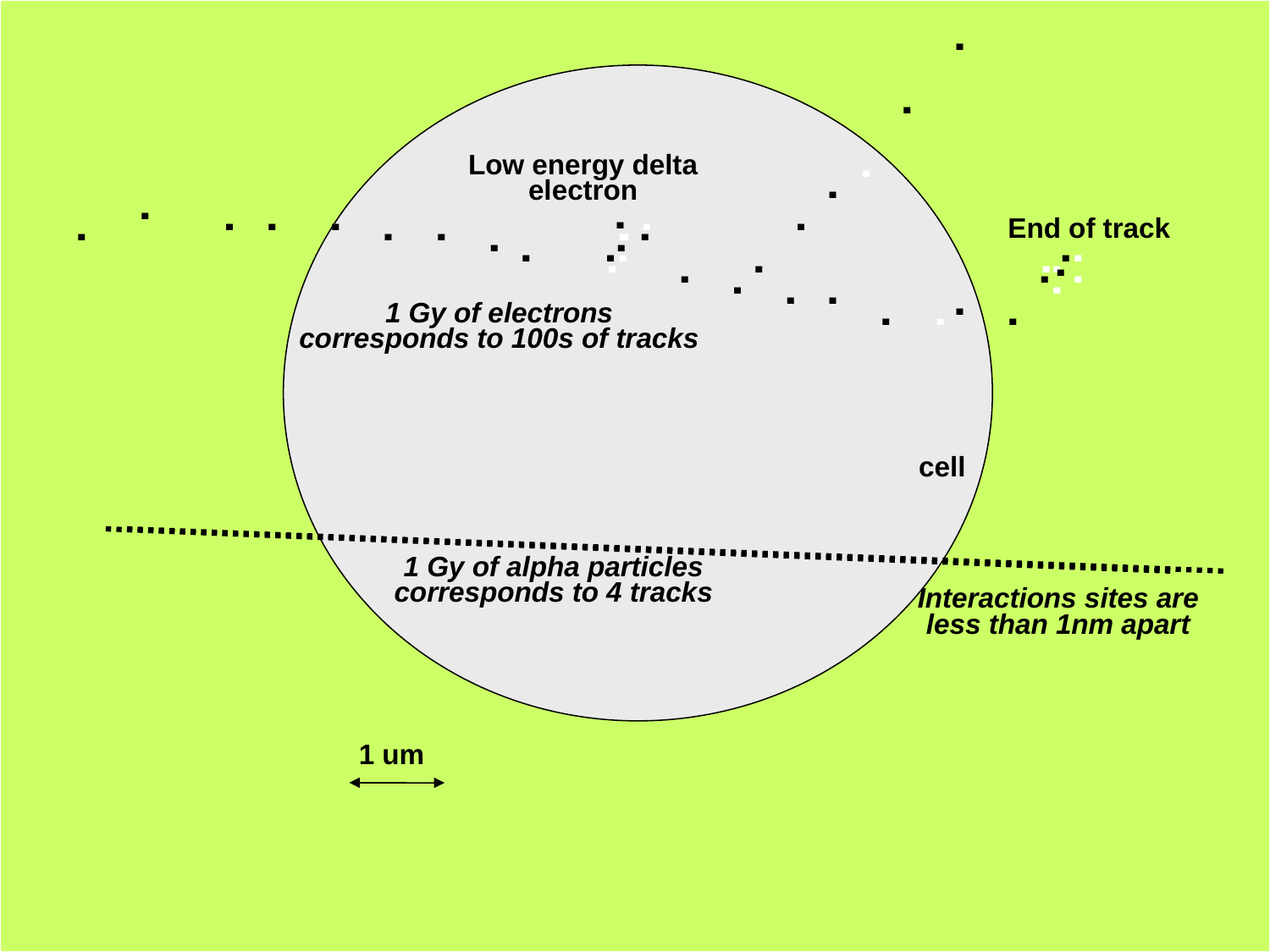

.

.
Low energy delta
electron
.
.
.
.
.
.
.
.
.
.
.
.
.
.
.
End of track
.
.
.
.
.
.
.
.
.
.
.
.
.
.
.
.
.
.
.
.
1 Gy of electrons
corresponds to 100s of tracks
.
.
.
cell

1 Gy of alpha particles
corresponds to 4 tracks
Interactions sites are less than 1nm apart
1 um